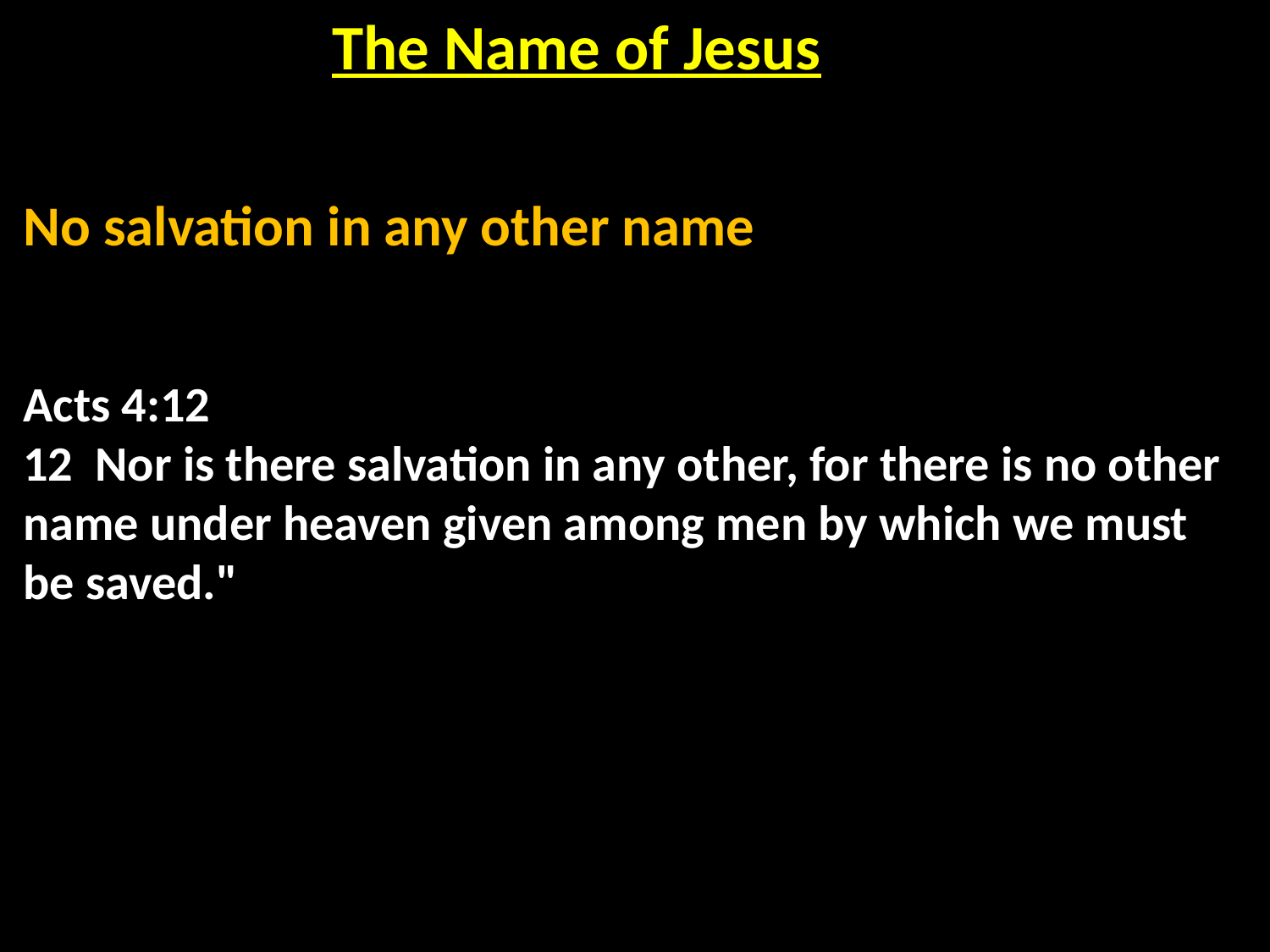

The Name of Jesus
No salvation in any other name

Acts 4:12
12  Nor is there salvation in any other, for there is no other name under heaven given among men by which we must be saved."